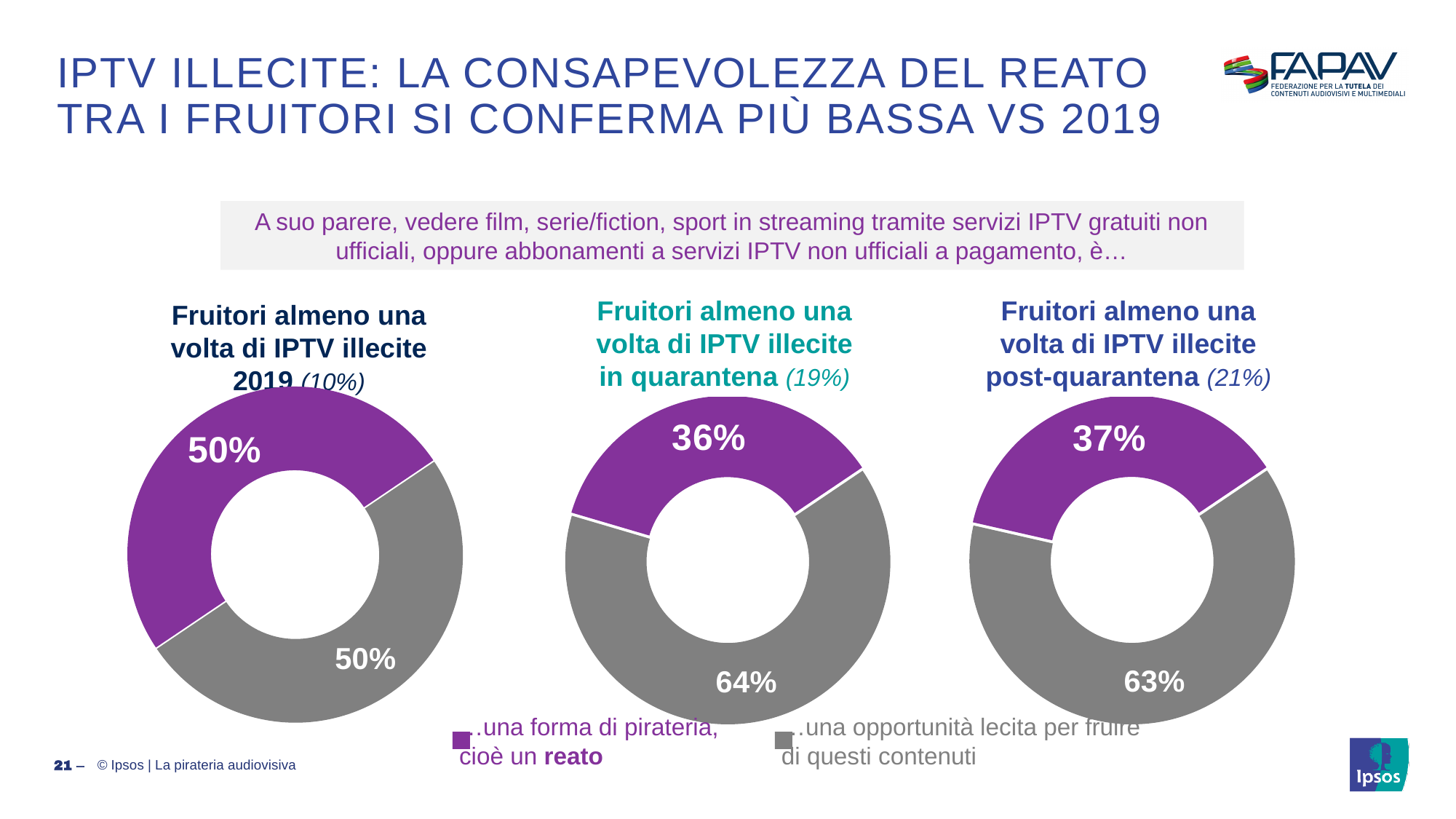

# Iptv illecite: la consapevolezza del reato Tra I fruitori SI CONFERMA Più BASSA VS 2019
A suo parere, vedere film, serie/fiction, sport in streaming tramite servizi IPTV gratuiti non ufficiali, oppure abbonamenti a servizi IPTV non ufficiali a pagamento, è…
Fruitori almeno una volta di IPTV illecite
in quarantena (19%)
Fruitori almeno una volta di IPTV illecite
post-quarantena (21%)
Fruitori almeno una volta di IPTV illecite 2019 (10%)

### Chart

| Category | Possesso abbonamenti |
|---|---|
| 01. | 0.5 |
| 02. | 0.5 |

### Chart

| Category | Possesso abbonamenti |
|---|---|
| 01. | 0.64 |
| 02. | 0.36 |

### Chart

| Category | Possesso abbonamenti |
|---|---|
| 01. | 0.63 |
| 02. | 0.37 |
…una forma di pirateria,
cioè un reato
…una opportunità lecita per fruire
di questi contenuti
21 ‒